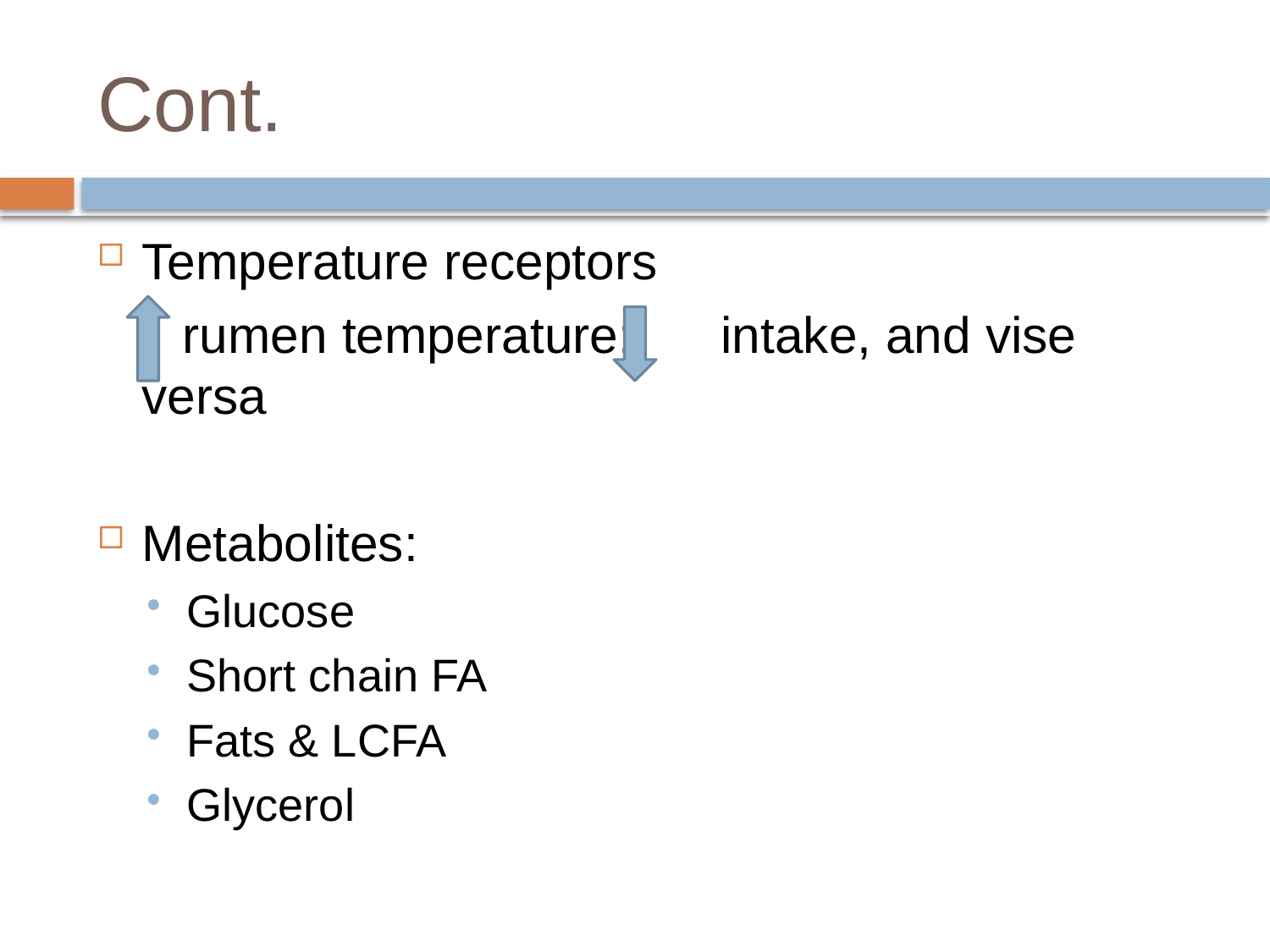

# Cont.
Temperature receptors
      rumen temperature:	     intake, and vise versa

Metabolites:
Glucose
Short chain FA
Fats & LCFA
Glycerol